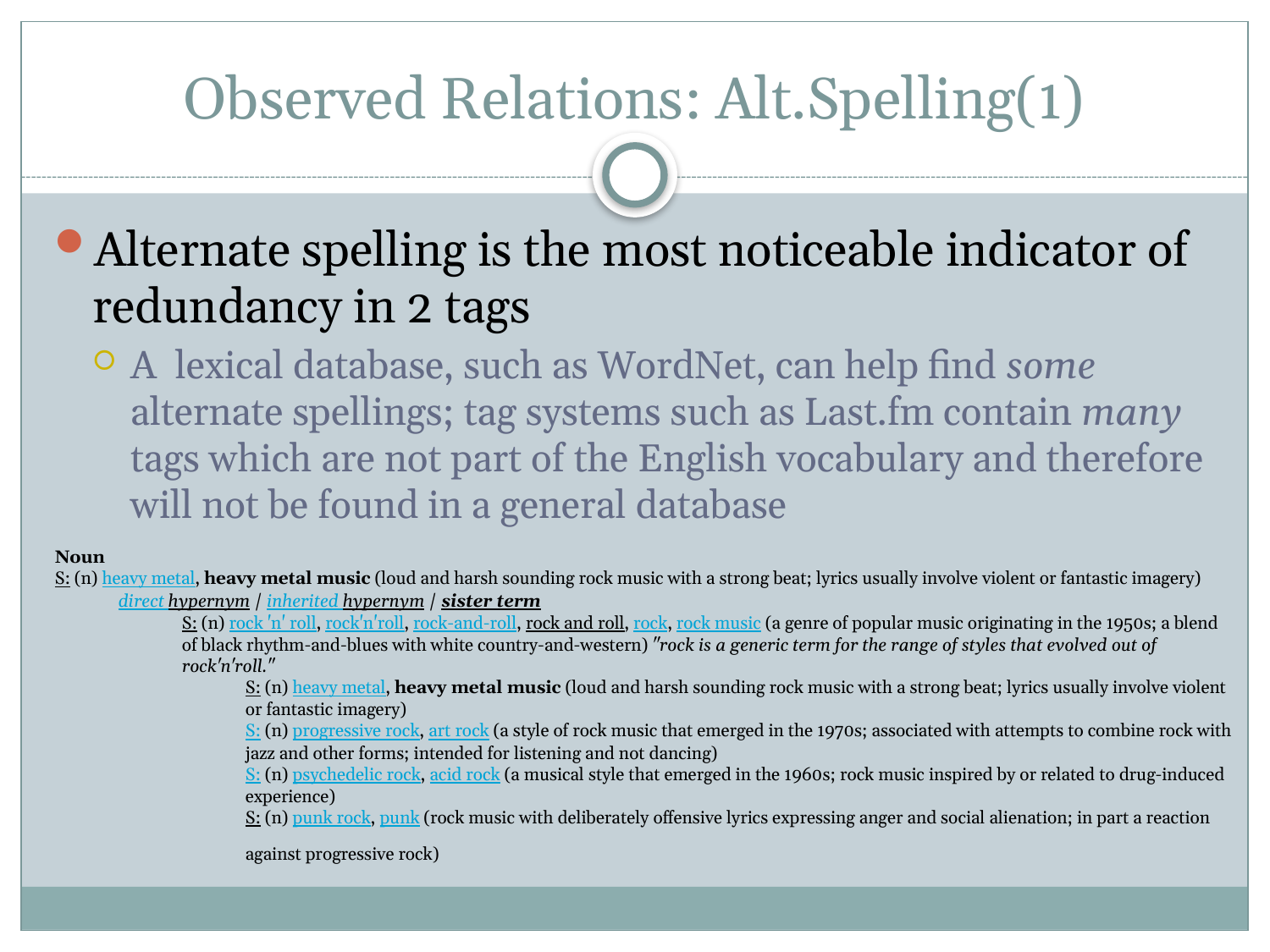

# Observed Relations: Alt.Spelling(1)
Alternate spelling is the most noticeable indicator of redundancy in 2 tags
A  lexical database, such as WordNet, can help find some alternate spellings; tag systems such as Last.fm contain many tags which are not part of the English vocabulary and therefore will not be found in a general database

Noun
S: (n) heavy metal, heavy metal music (loud and harsh sounding rock music with a strong beat; lyrics usually involve violent or fantastic imagery)
direct hypernym / inherited hypernym / sister term
S: (n) rock 'n' roll, rock'n'roll, rock-and-roll, rock and roll, rock, rock music (a genre of popular music originating in the 1950s; a blend of black rhythm-and-blues with white country-and-western) "rock is a generic term for the range of styles that evolved out of rock'n'roll."
S: (n) heavy metal, heavy metal music (loud and harsh sounding rock music with a strong beat; lyrics usually involve violent or fantastic imagery)
S: (n) progressive rock, art rock (a style of rock music that emerged in the 1970s; associated with attempts to combine rock with jazz and other forms; intended for listening and not dancing)
S: (n) psychedelic rock, acid rock (a musical style that emerged in the 1960s; rock music inspired by or related to drug-induced experience)
S: (n) punk rock, punk (rock music with deliberately offensive lyrics expressing anger and social alienation; in part a reaction against progressive rock)